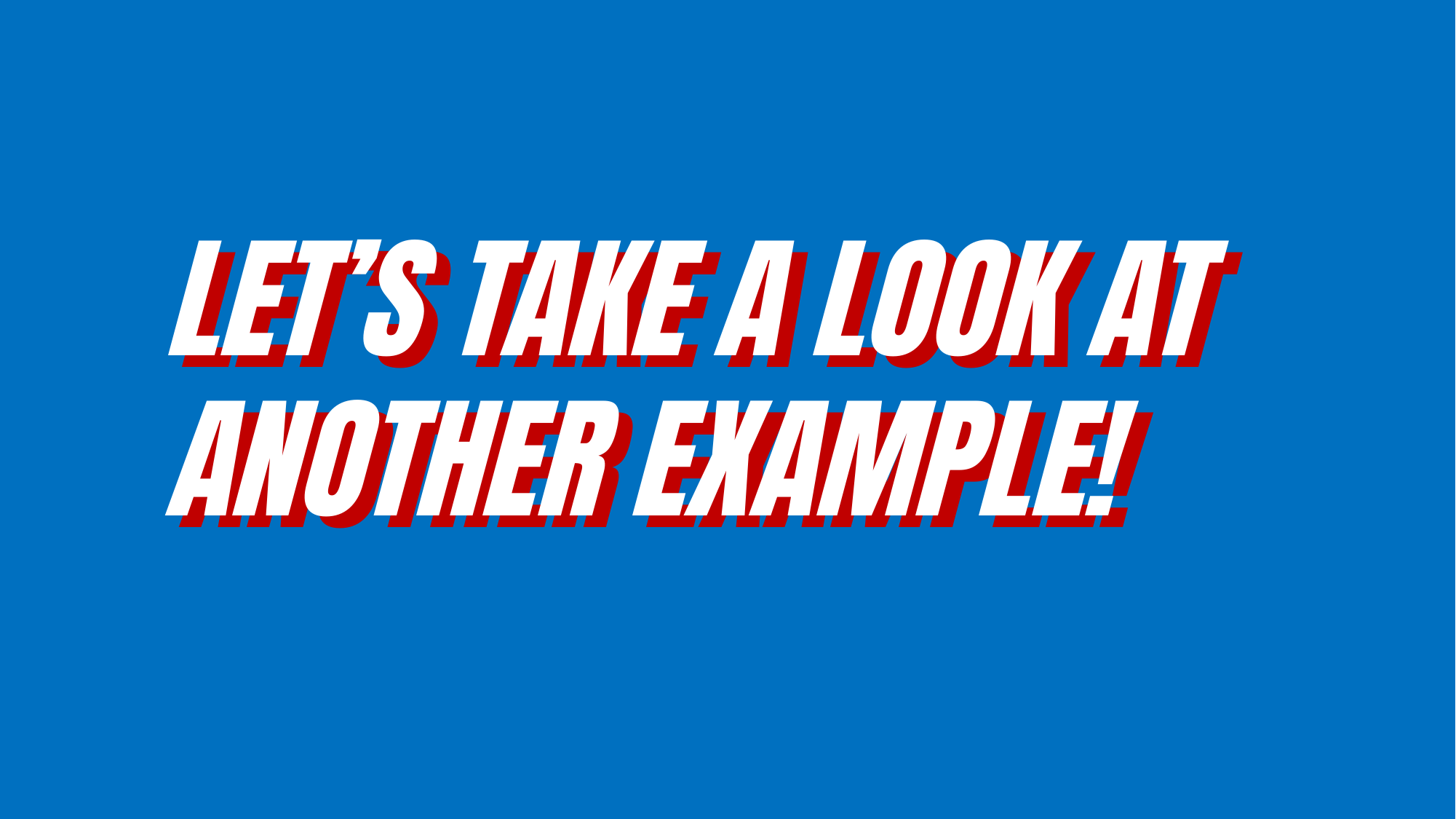

LET’S TAKE A LOOK AT ANOTHER EXAMPLE!
LET’S TAKE A LOOK AT ANOTHER EXAMPLE!